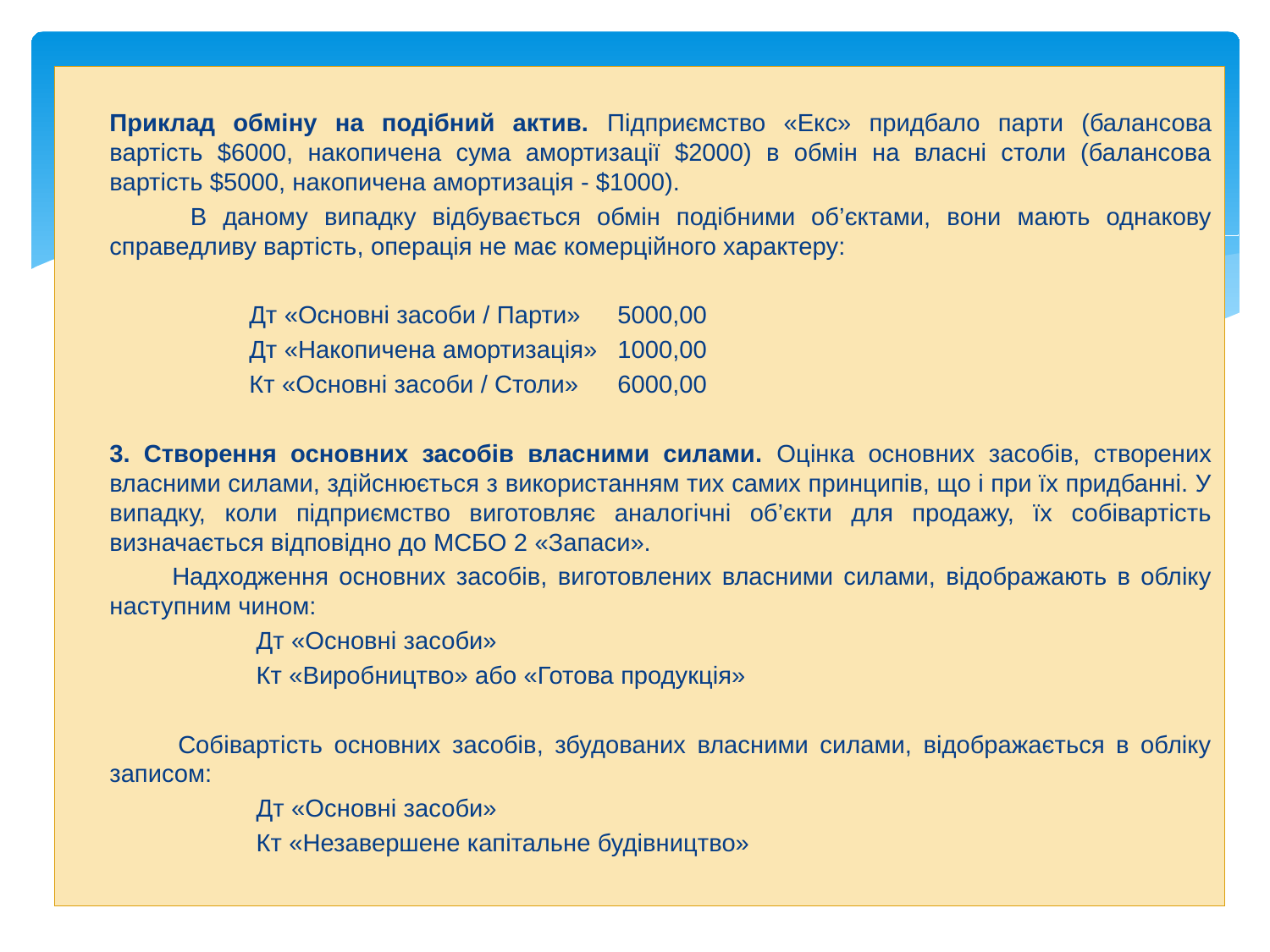

Приклад обміну на подібний актив. Підприємство «Екс» придбало парти (балансова вартість $6000, накопичена сума амортизації $2000) в обмін на власні столи (балансова вартість $5000, накопичена амортизація - $1000).
     В даному випадку відбувається обмін подібними об’єктами, вони мають однакову справедливу вартість, операція не має комерційного характеру:

                    Дт «Основні засоби / Парти»	5000,00
                    Дт «Накопичена амортизація»	1000,00
                    Кт «Основні засоби / Столи»	6000,00

3. Створення основних засобів власними силами. Оцінка основних засобів, створених власними силами, здійснюється з використанням тих самих принципів, що і при їх придбанні. У випадку, коли підприємство виготовляє аналогічні об’єкти для продажу, їх собівартість визначається відповідно до МСБО 2 «Запаси».
      Надходження основних засобів, виготовлених власними силами, відображають в обліку наступним чином:
                     Дт «Основні засоби»
                     Кт «Виробництво» або «Готова продукція»

      Собівартість основних засобів, збудованих власними силами, відображається в обліку записом:
                     Дт «Основні засоби»
                     Кт «Незавершене капітальне будівництво»